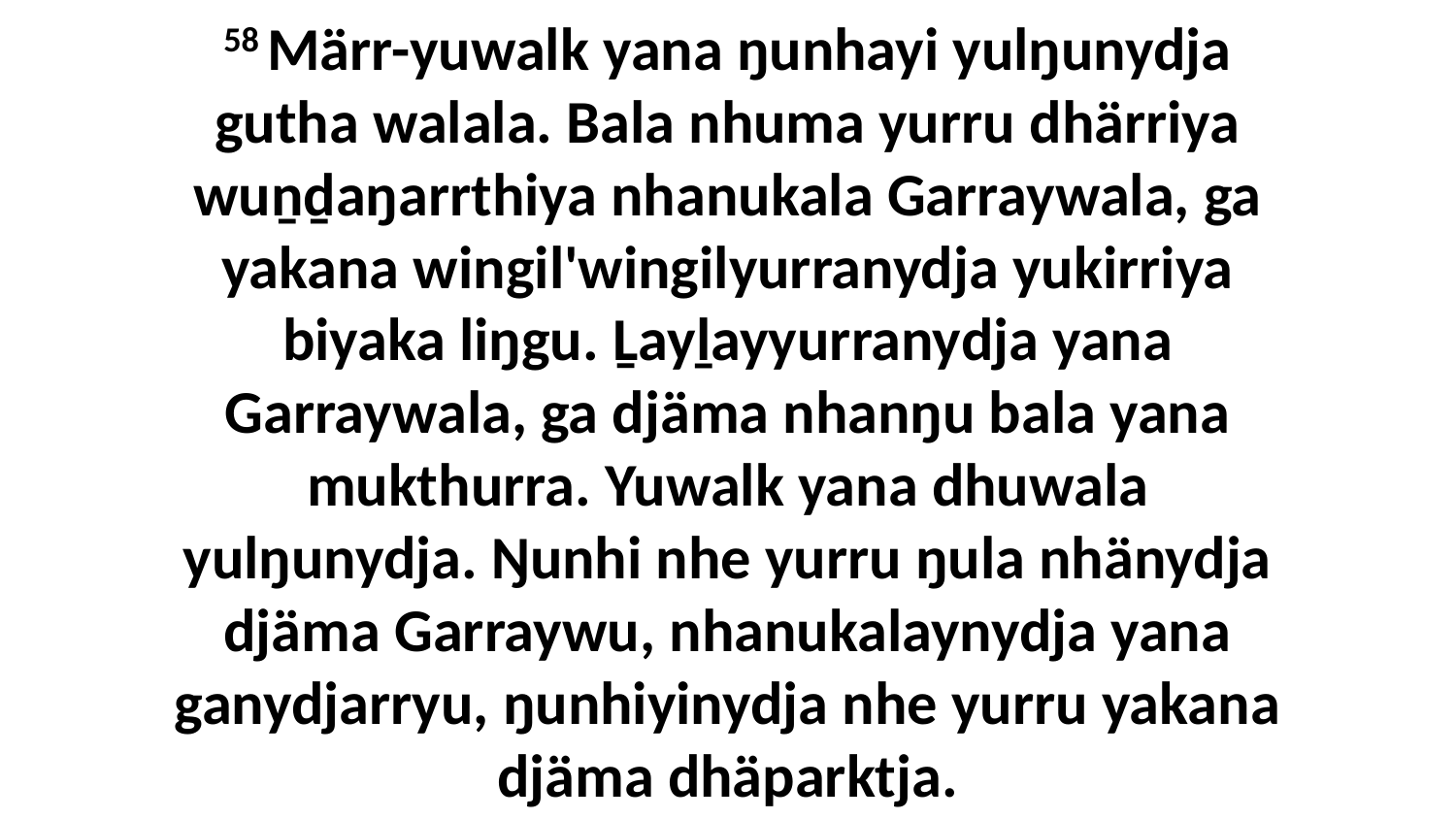

58 Märr-yuwalk yana ŋunhayi yulŋunydja gutha walala. Bala nhuma yurru dhärriya wuṉḏaŋarrthiya nhanukala Garraywala, ga yakana wingil'wingilyurranydja yukirriya biyaka liŋgu. Ḻayḻayyurranydja yana Garraywala, ga djäma nhanŋu bala yana mukthurra. Yuwalk yana dhuwala yulŋunydja. Ŋunhi nhe yurru ŋula nhänydja djäma Garraywu, nhanukalaynydja yana ganydjarryu, ŋunhiyinydja nhe yurru yakana djäma dhäparktja.